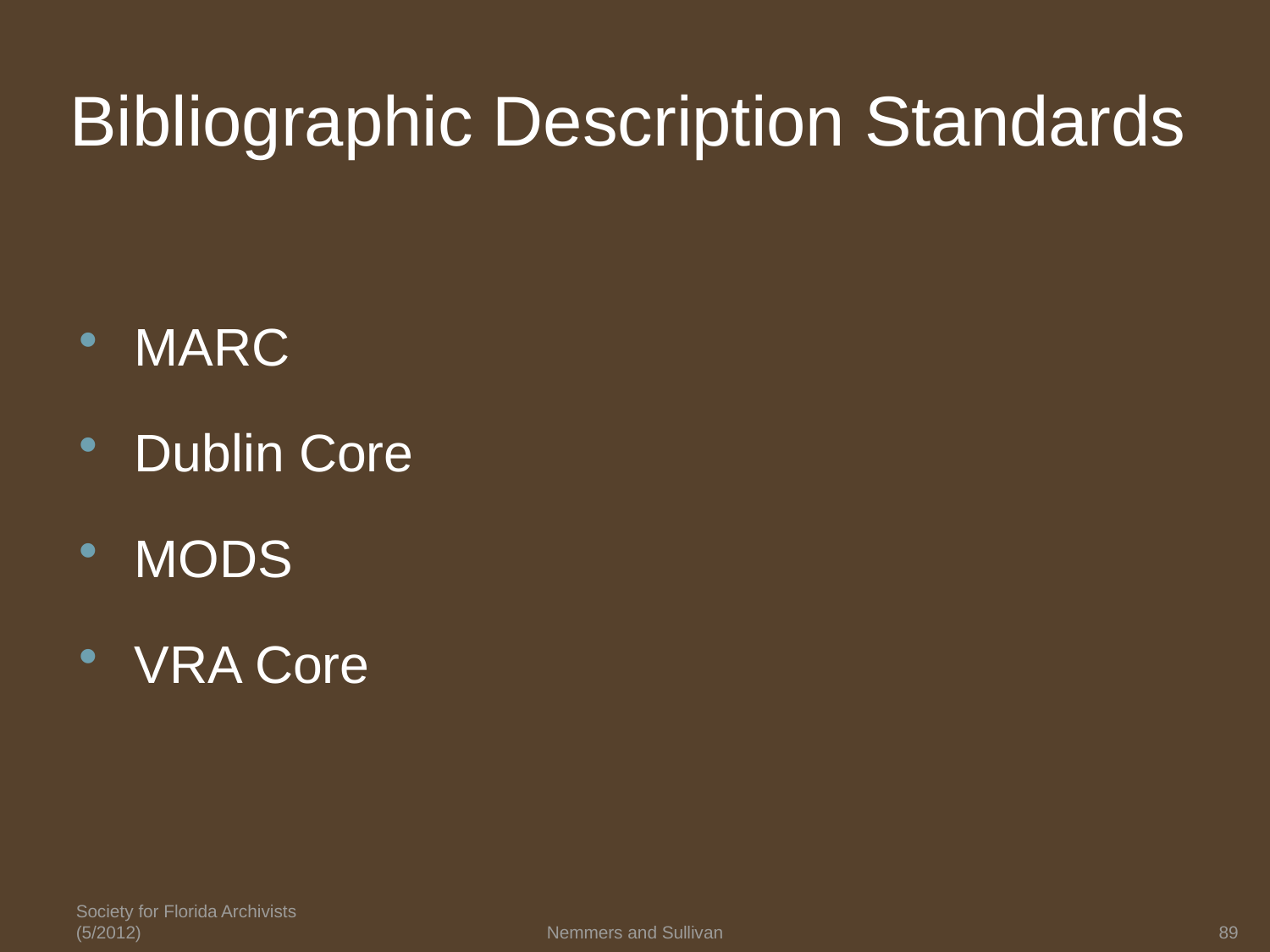

# Bibliographic Description Standards
MARC
Dublin Core
MODS
VRA Core
Society for Florida Archivists (5/2012)
Nemmers and Sullivan
89